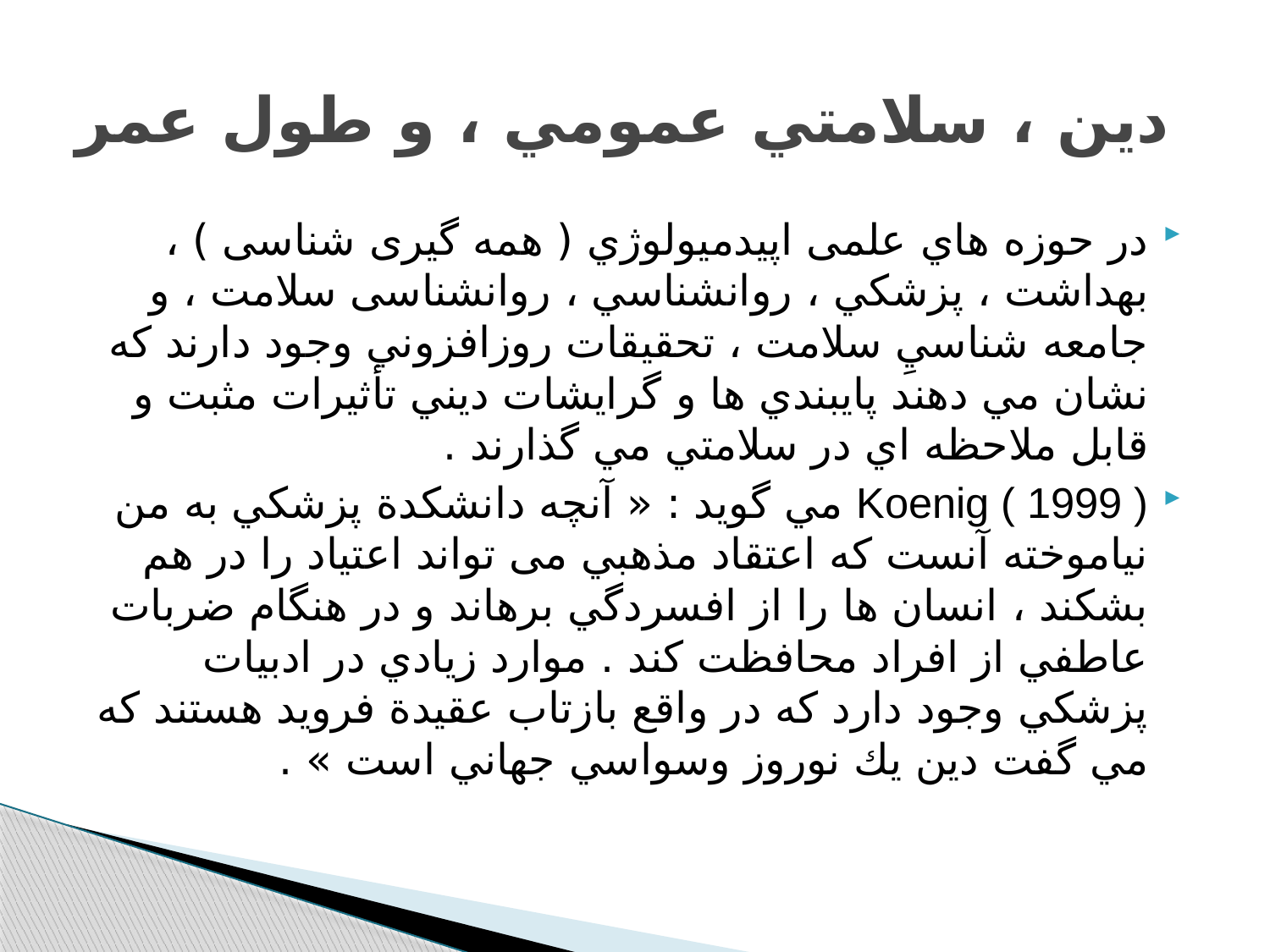

# دین ، سلامتي عمومي ، و طول عمر
در حوزه هاي علمی اپيدميولوژي ( همه گیری شناسی ) ، بهداشت ، پزشكي ، روانشناسي ، روانشناسی سلامت ، و جامعه شناسيِ سلامت ، تحقيقات روزافزوني وجود دارند كه نشان مي دهند پايبندي ها و گرايشات ديني تأثيرات مثبت و قابل ملاحظه اي در سلامتي مي گذارند .
Koenig ( 1999 ) مي گويد : « آنچه دانشكدة پزشكي به من نياموخته آنست كه اعتقاد مذهبي می تواند اعتياد را در هم  بشكند ، انسان ها را از افسردگي برهاند و در هنگام ضربات عاطفي از افراد محافظت كند . موارد زيادي در ادبيات پزشكي وجود دارد كه در واقع بازتاب عقيدة فرويد هستند كه مي گفت دین يك نوروز وسواسي جهاني است » .